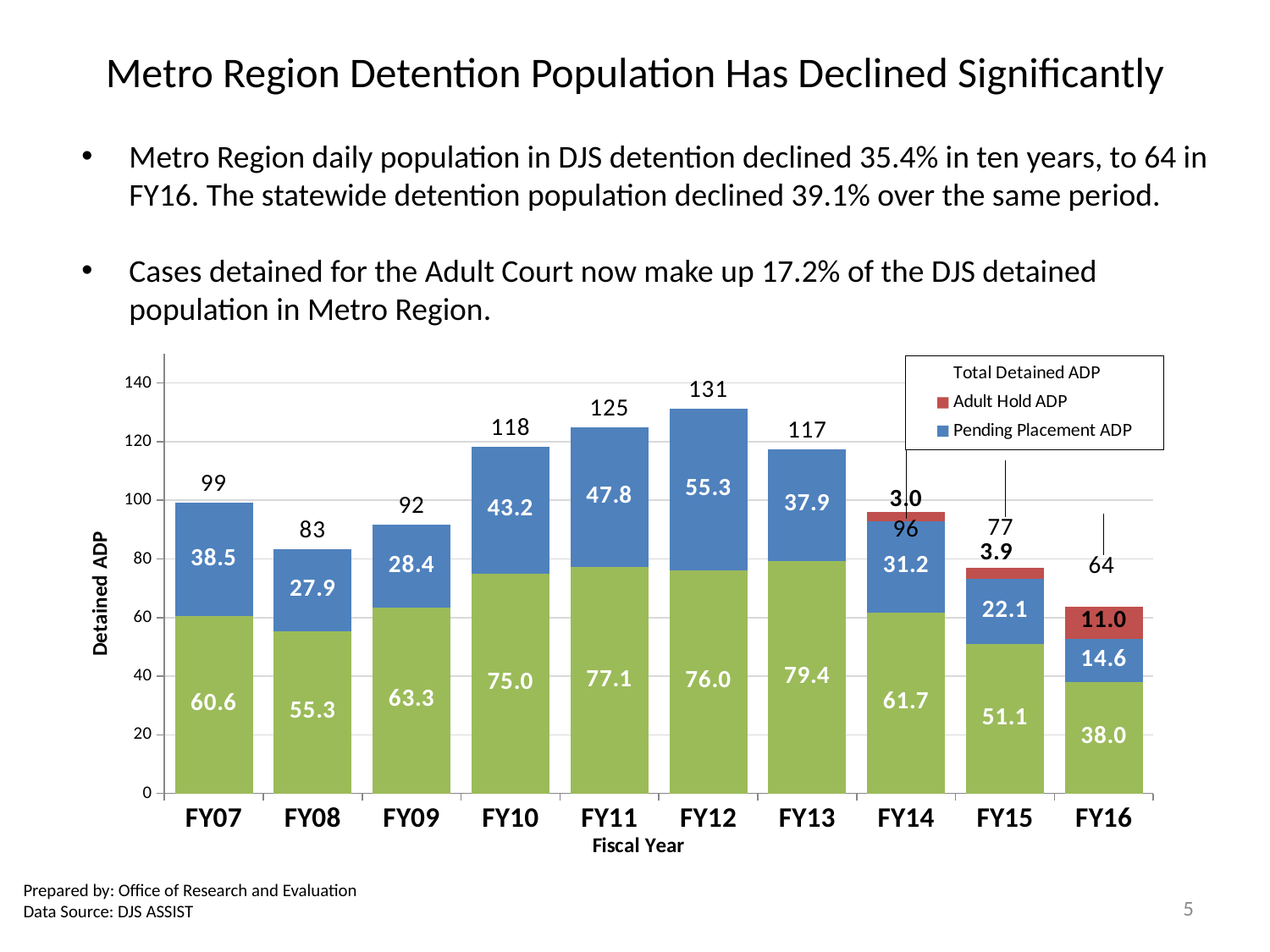

# Metro Region Detention Population Has Declined Significantly
Metro Region daily population in DJS detention declined 35.4% in ten years, to 64 in FY16. The statewide detention population declined 39.1% over the same period.

Cases detained for the Adult Court now make up 17.2% of the DJS detained population in Metro Region.

### Chart

| Category | Pre-Disposition ADP | Pending Placement ADP | Adult Hold ADP | Total Detained ADP |
|---|---|---|---|---|
| FY16 | 38.0 | 14.6 | 11.0 | 63.6 |
| FY15 | 51.1 | 22.1 | 3.9 | 77.10000000000001 |
| FY14 | 61.7 | 31.2 | 3.0 | 95.9 |
| FY13 | 79.4 | 37.9 | None | 117.30000000000001 |
| FY12 | 75.9894277474196 | 55.3 | None | 131.2894277474196 |
| FY11 | 77.13400494672754 | 47.8 | None | 124.93400494672754 |
| FY10 | 75.02638318112622 | 43.2 | None | 118.22638318112622 |
| FY09 | 63.34337899543382 | 28.4 | None | 91.74337899543382 |
| FY08 | 55.29362062404896 | 27.9 | None | 83.19362062404896 |
| FY07 | 60.60247907153718 | 38.5 | None | 99.10247907153718 |
Prepared by: Office of Research and Evaluation
Data Source: DJS ASSIST
5